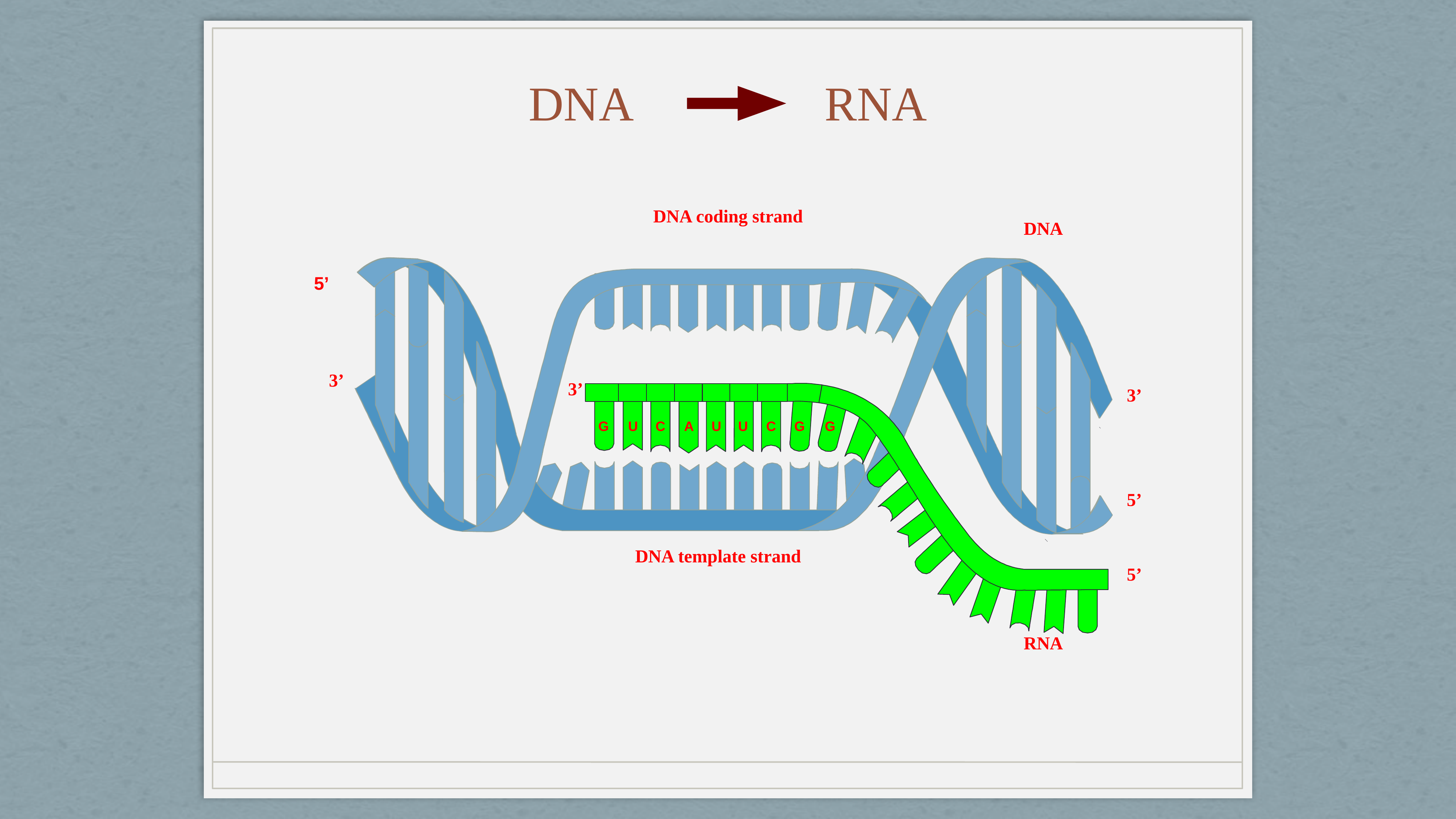

DNA                RNA

DNA coding strand
DNA

5’
3’
3’
3’

G
U
C
A
U
U
C
G
G

5’

DNA template strand

5’

RNA